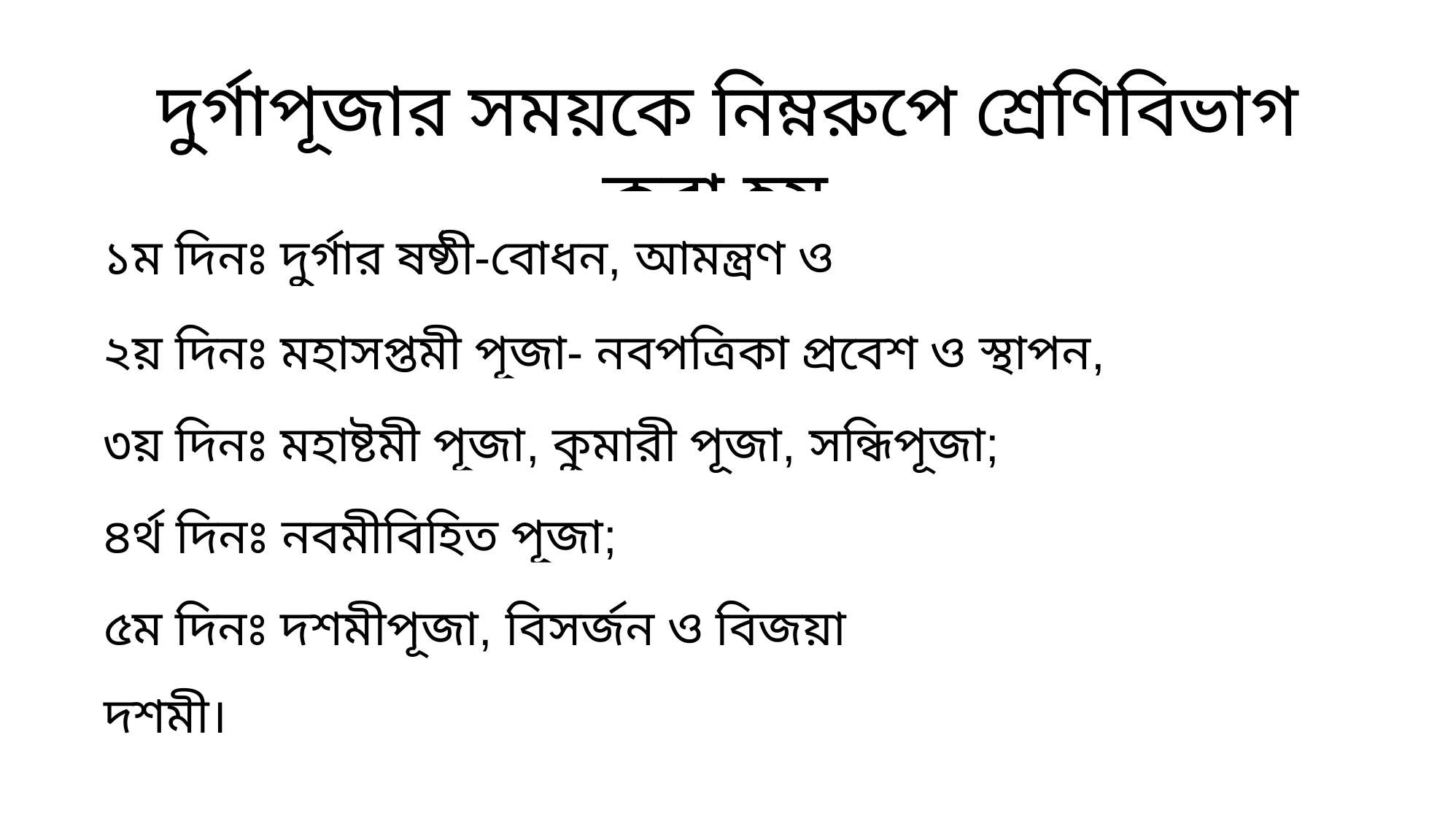

দুর্গাপূজার সময়কে নিম্নরুপে শ্রেণিবিভাগ করা হয়-
১ম দিনঃ দুর্গার ষষ্ঠী-বোধন, আমন্ত্রণ ও অধিবাস;
২য় দিনঃ মহাসপ্তমী পূজা- নবপত্রিকা প্রবেশ ও স্থাপন, সপ্তম্যাদিকল্পারম্ভ, সপ্তমীবিহিত পূজা;
৩য় দিনঃ মহাষ্টমী পূজা, কুমারী পূজা, সন্ধিপূজা;
৪র্থ দিনঃ নবমীবিহিত পূজা;
৫ম দিনঃ দশমীপূজা, বিসর্জন ও বিজয়া দশমী।